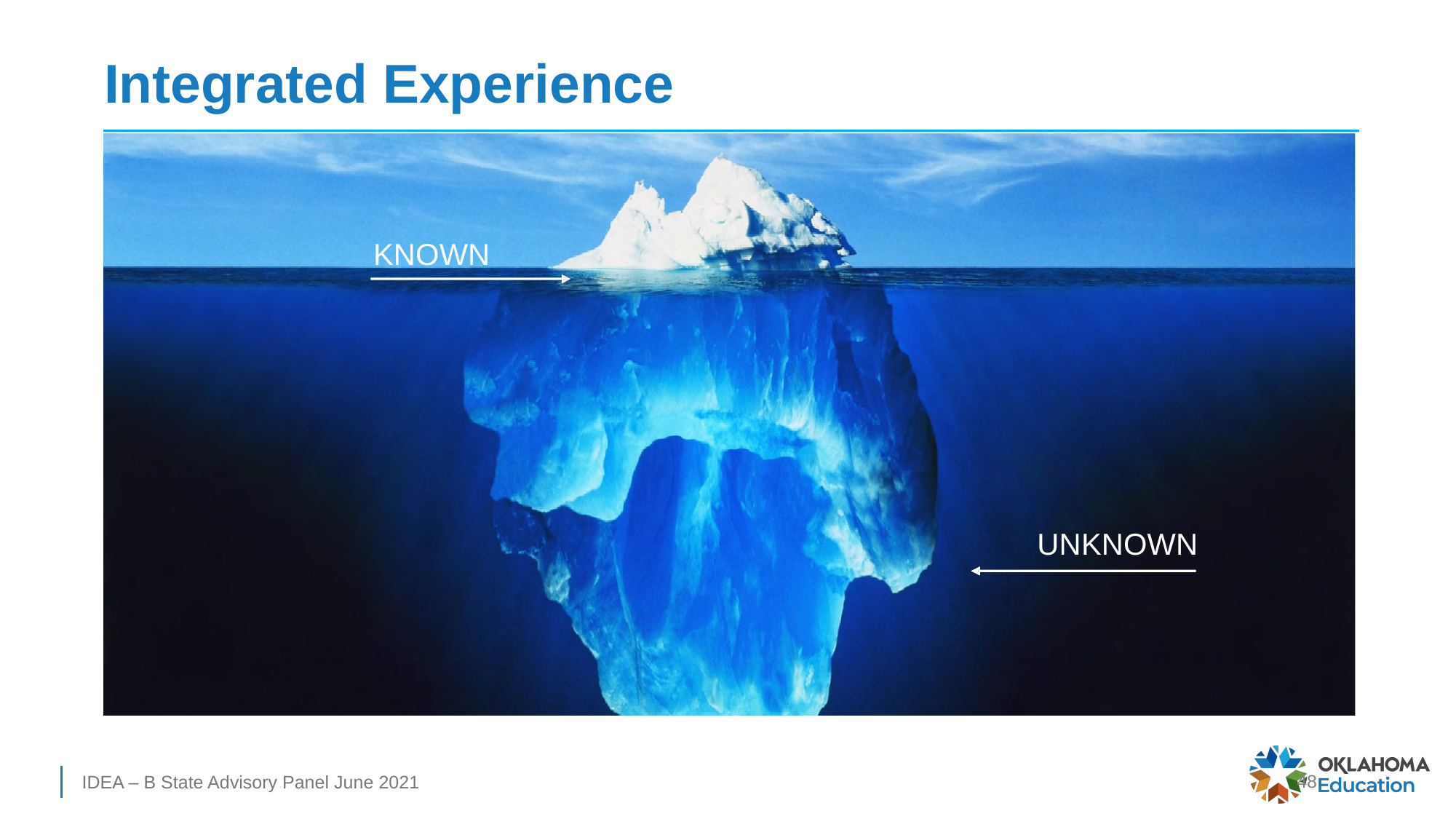

# Integrated Experience

KNOWN

UNKNOWN

IDEA – B State Advisory Panel June 2021​
48